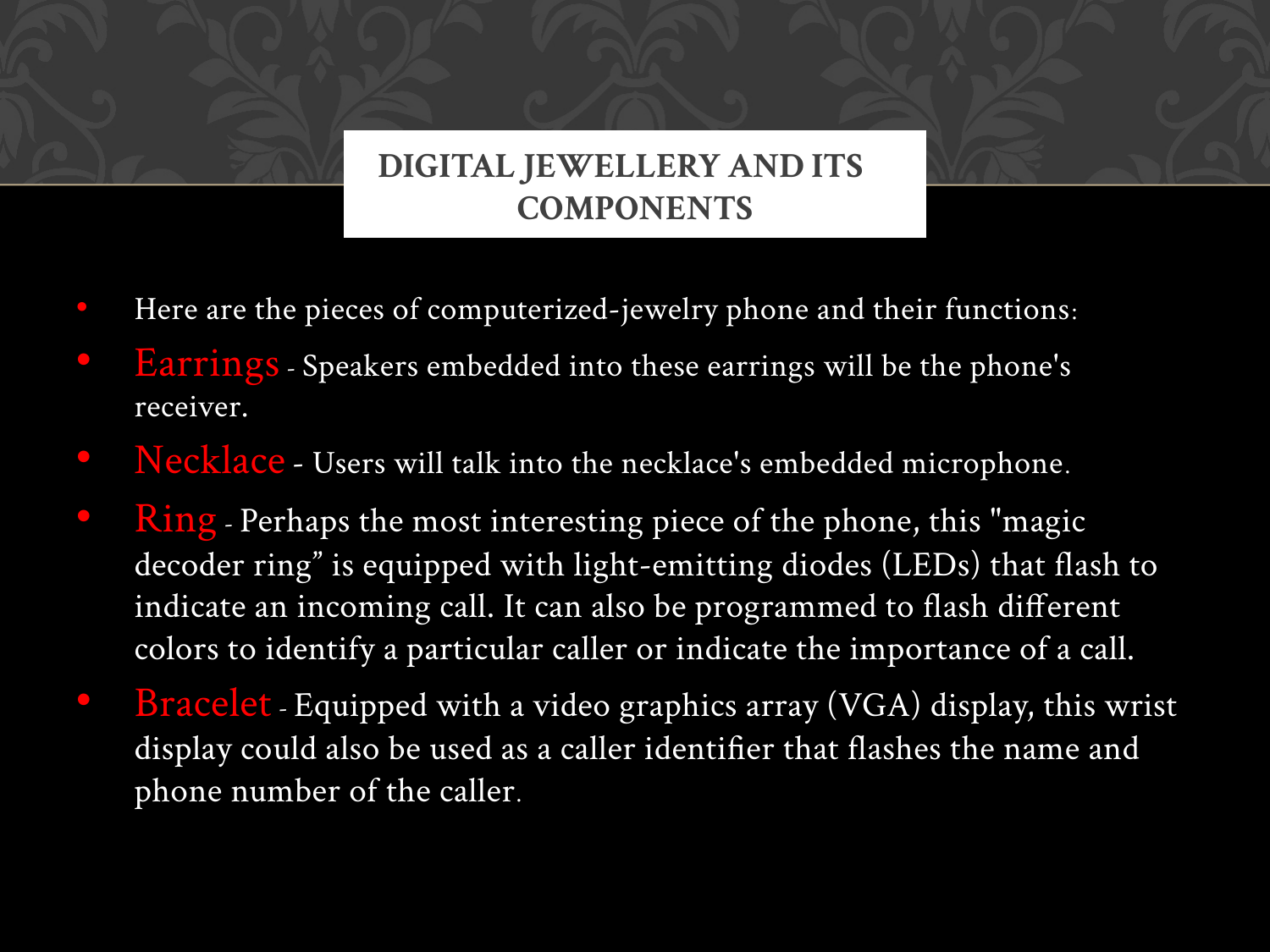

# DIGITAL JEWELLERY AND ITS     COMPONENTS
Here are the pieces of computerized-jewelry phone and their functions:
Earrings - Speakers embedded into these earrings will be the phone's receiver.
Necklace - Users will talk into the necklace's embedded microphone.
Ring - Perhaps the most interesting piece of the phone, this "magic decoder ring” is equipped with light-emitting diodes (LEDs) that flash to indicate an incoming call. It can also be programmed to flash different colors to identify a particular caller or indicate the importance of a call.
Bracelet - Equipped with a video graphics array (VGA) display, this wrist display could also be used as a caller identifier that flashes the name and phone number of the caller.